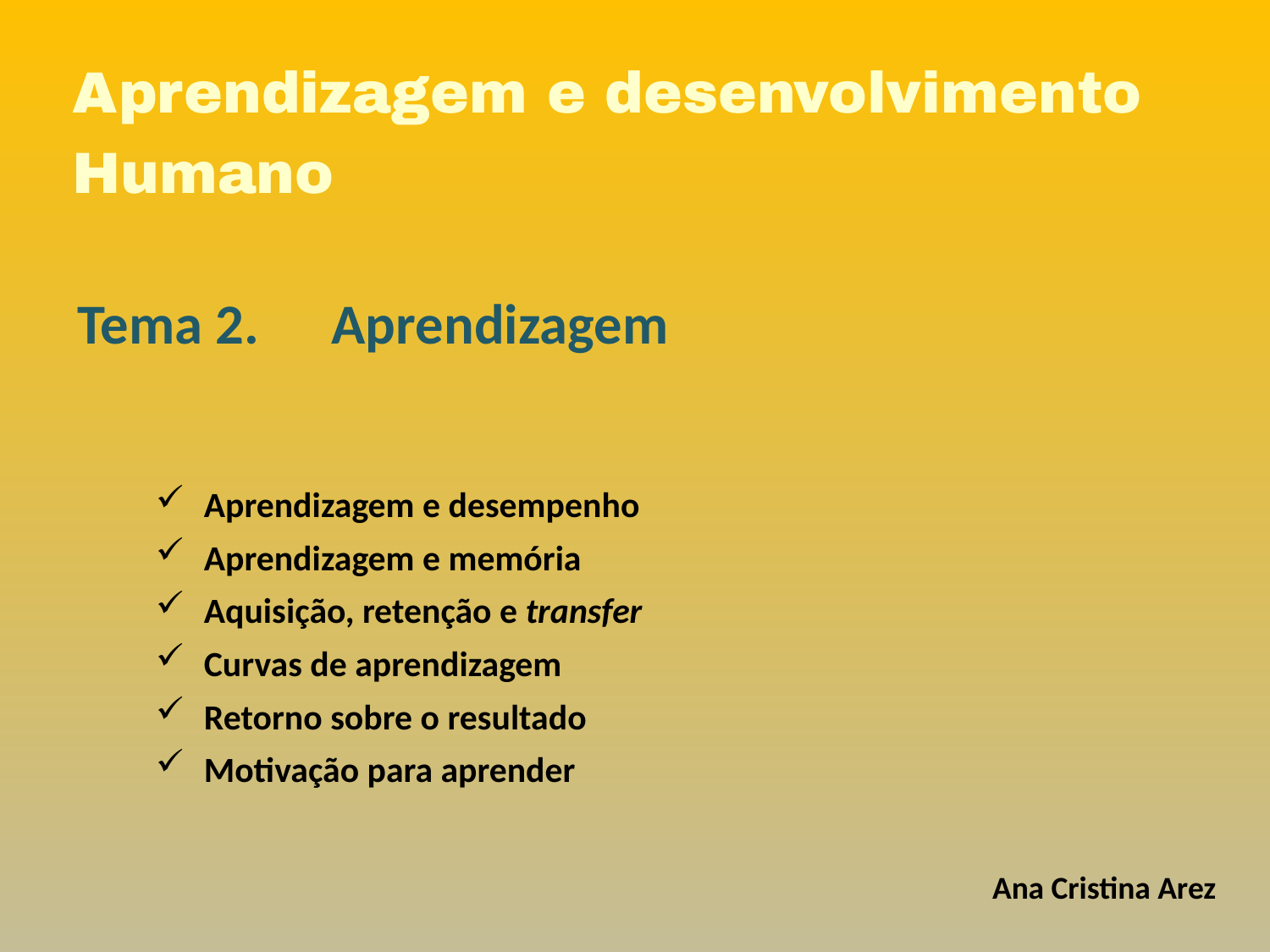

Aprendizagem e desenvolvimento
Humano
# Tema 2. 	Aprendizagem
Aprendizagem e desempenho
Aprendizagem e memória
Aquisição, retenção e transfer
Curvas de aprendizagem
Retorno sobre o resultado
Motivação para aprender
Ana Cristina Arez